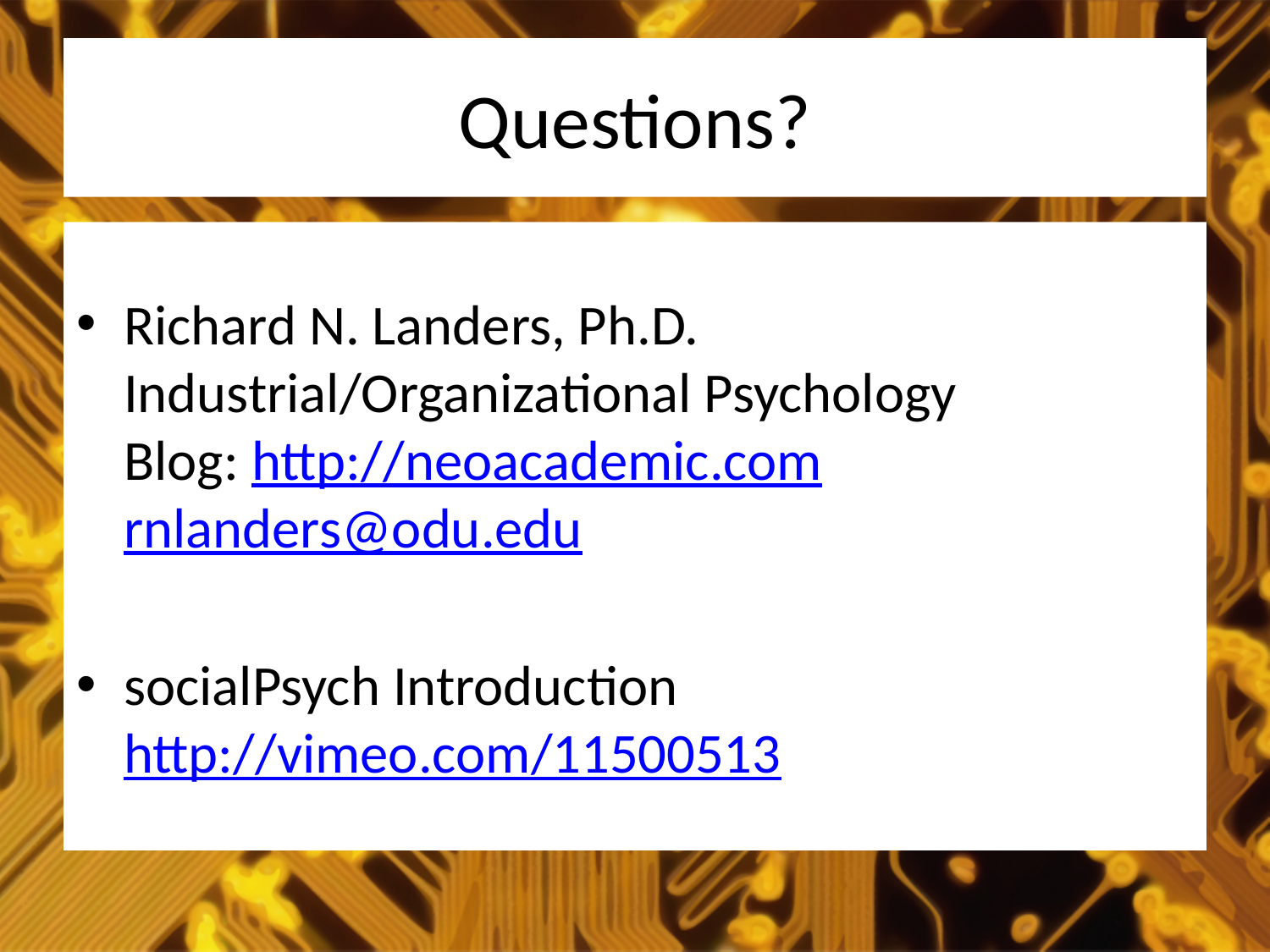

# Questions?
Richard N. Landers, Ph.D.
Industrial/Organizational Psychology
Blog: http://neoacademic.com
rnlanders@odu.edu

socialPsych Introduction
http://vimeo.com/11500513